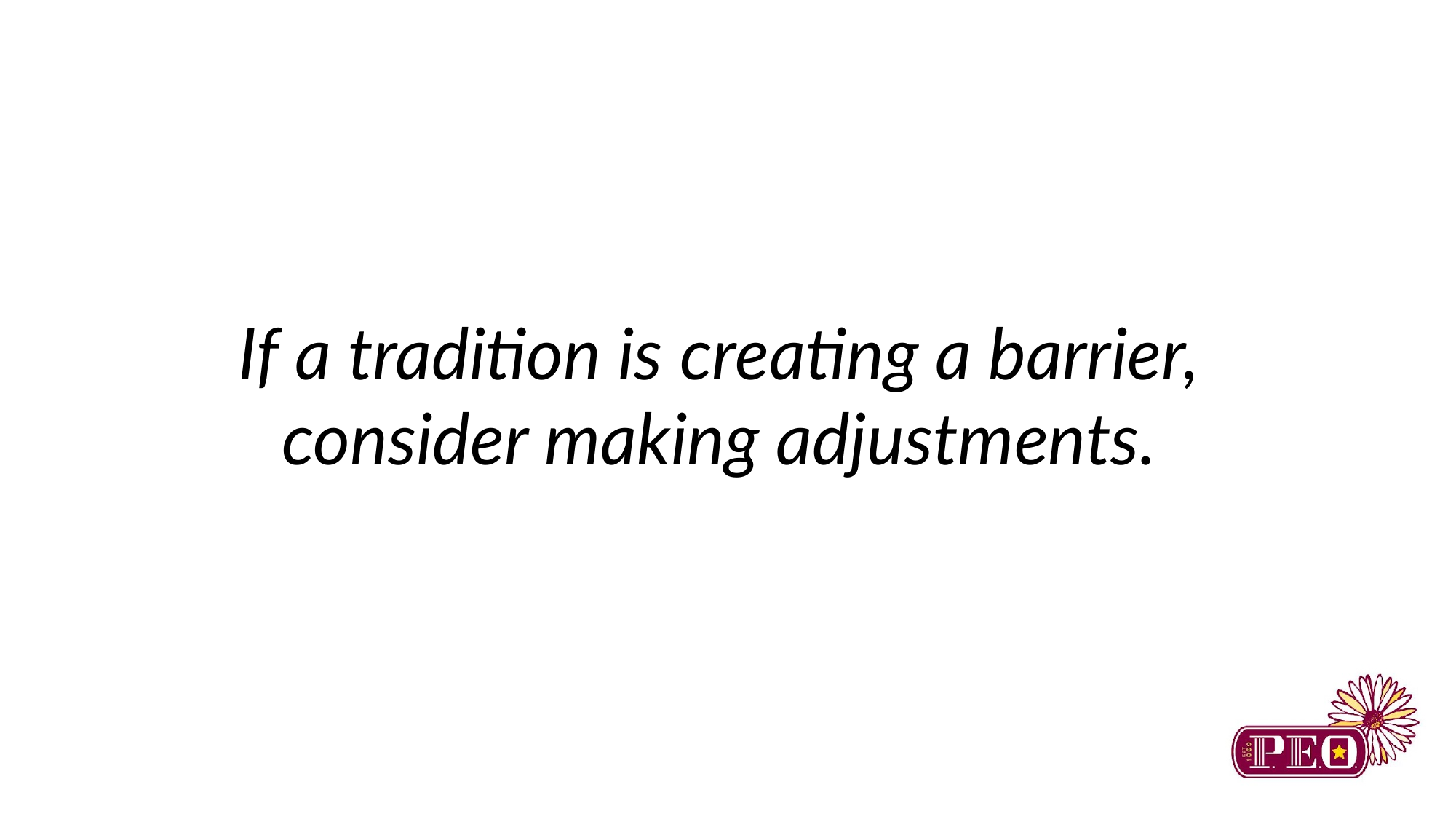

If a tradition is creating a barrier,
consider making adjustments.